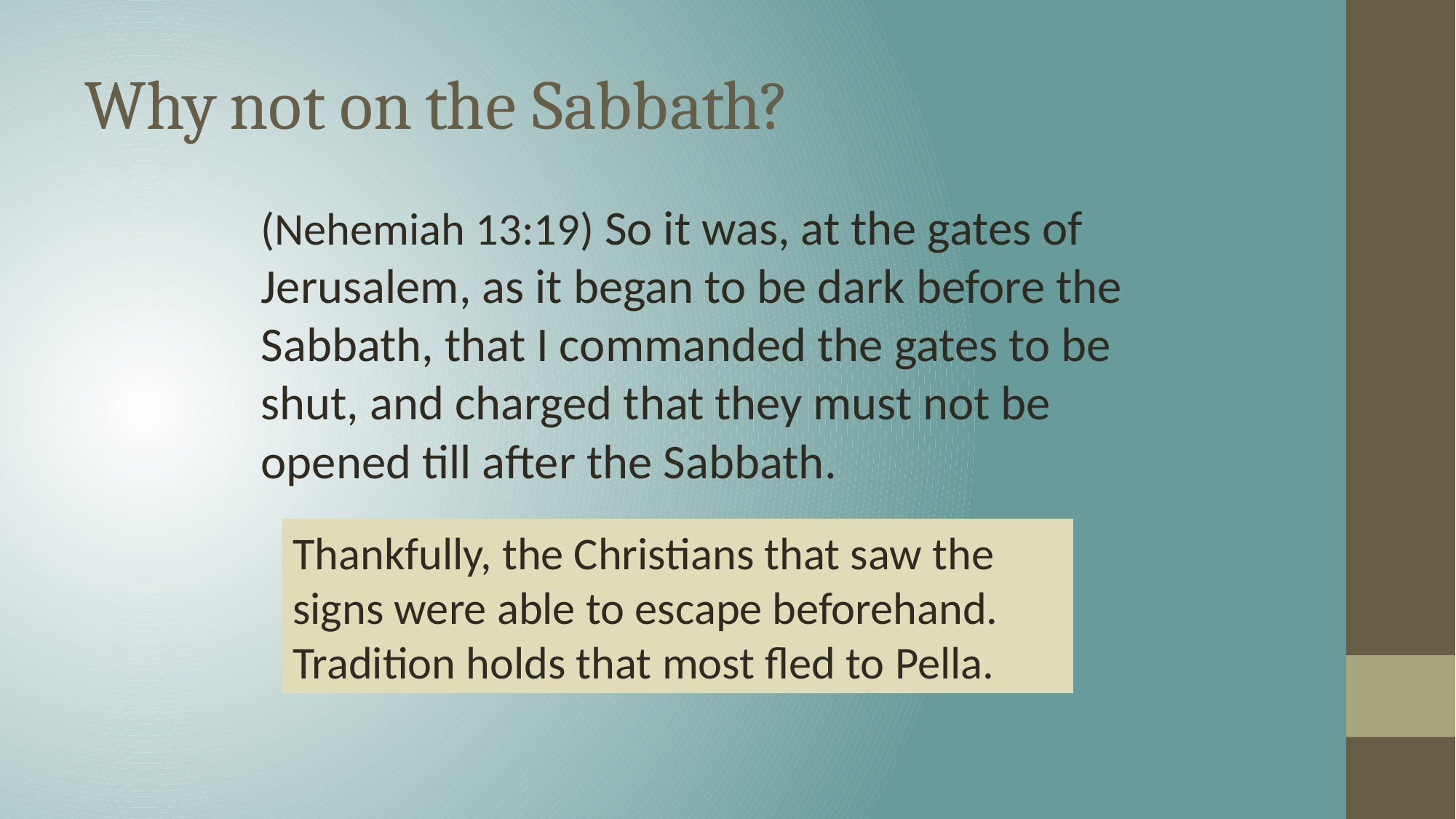

# Why not on the Sabbath?
(Nehemiah 13:19) So it was, at the gates of Jerusalem, as it began to be dark before the Sabbath, that I commanded the gates to be shut, and charged that they must not be opened till after the Sabbath.
Thankfully, the Christians that saw the signs were able to escape beforehand.  Tradition holds that most fled to Pella.